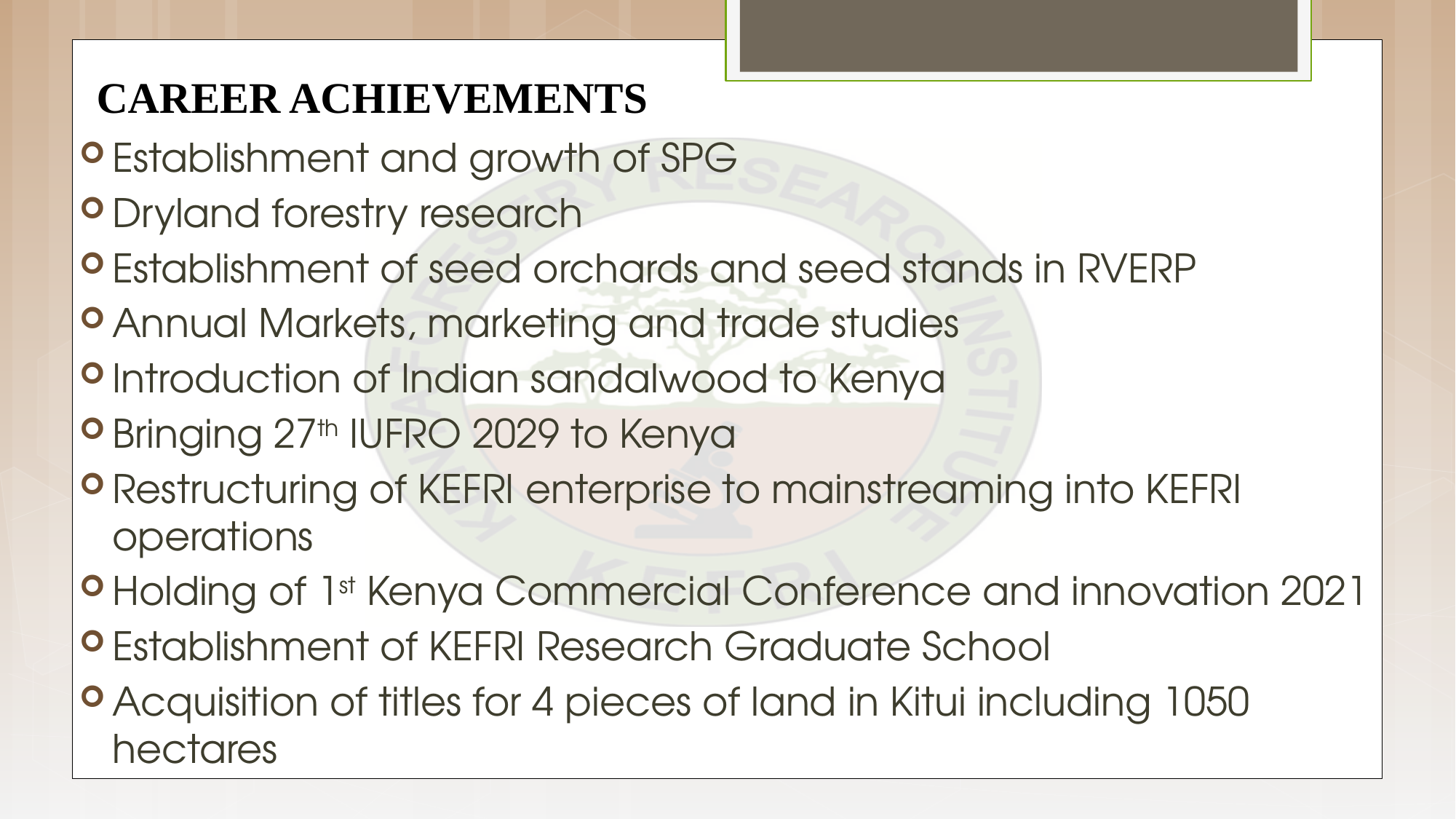

# CAREER ACHIEVEMENTS
Establishment and growth of SPG
Dryland forestry research
Establishment of seed orchards and seed stands in RVERP
Annual Markets, marketing and trade studies
Introduction of Indian sandalwood to Kenya
Bringing 27th IUFRO 2029 to Kenya
Restructuring of KEFRI enterprise to mainstreaming into KEFRI operations
Holding of 1st Kenya Commercial Conference and innovation 2021
Establishment of KEFRI Research Graduate School
Acquisition of titles for 4 pieces of land in Kitui including 1050 hectares